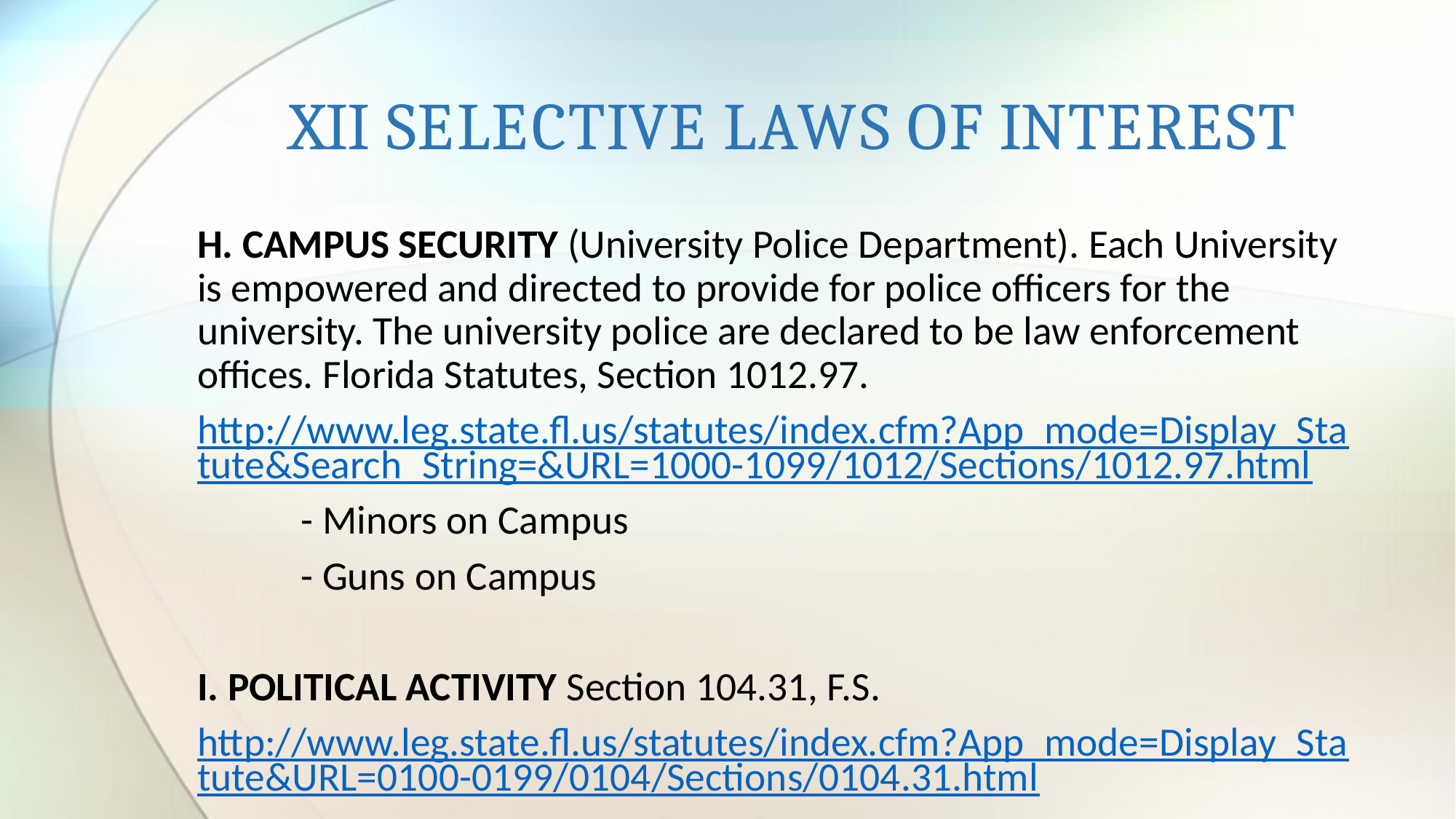

# XII SELECTIVE LAWS OF INTEREST
H. CAMPUS SECURITY (University Police Department). Each University is empowered and directed to provide for police officers for the university. The university police are declared to be law enforcement offices. Florida Statutes, Section 1012.97.
http://www.leg.state.fl.us/statutes/index.cfm?App_mode=Display_Statute&Search_String=&URL=1000-1099/1012/Sections/1012.97.html
	- Minors on Campus
	- Guns on Campus

I. POLITICAL ACTIVITY Section 104.31, F.S.
http://www.leg.state.fl.us/statutes/index.cfm?App_mode=Display_Statute&URL=0100-0199/0104/Sections/0104.31.html